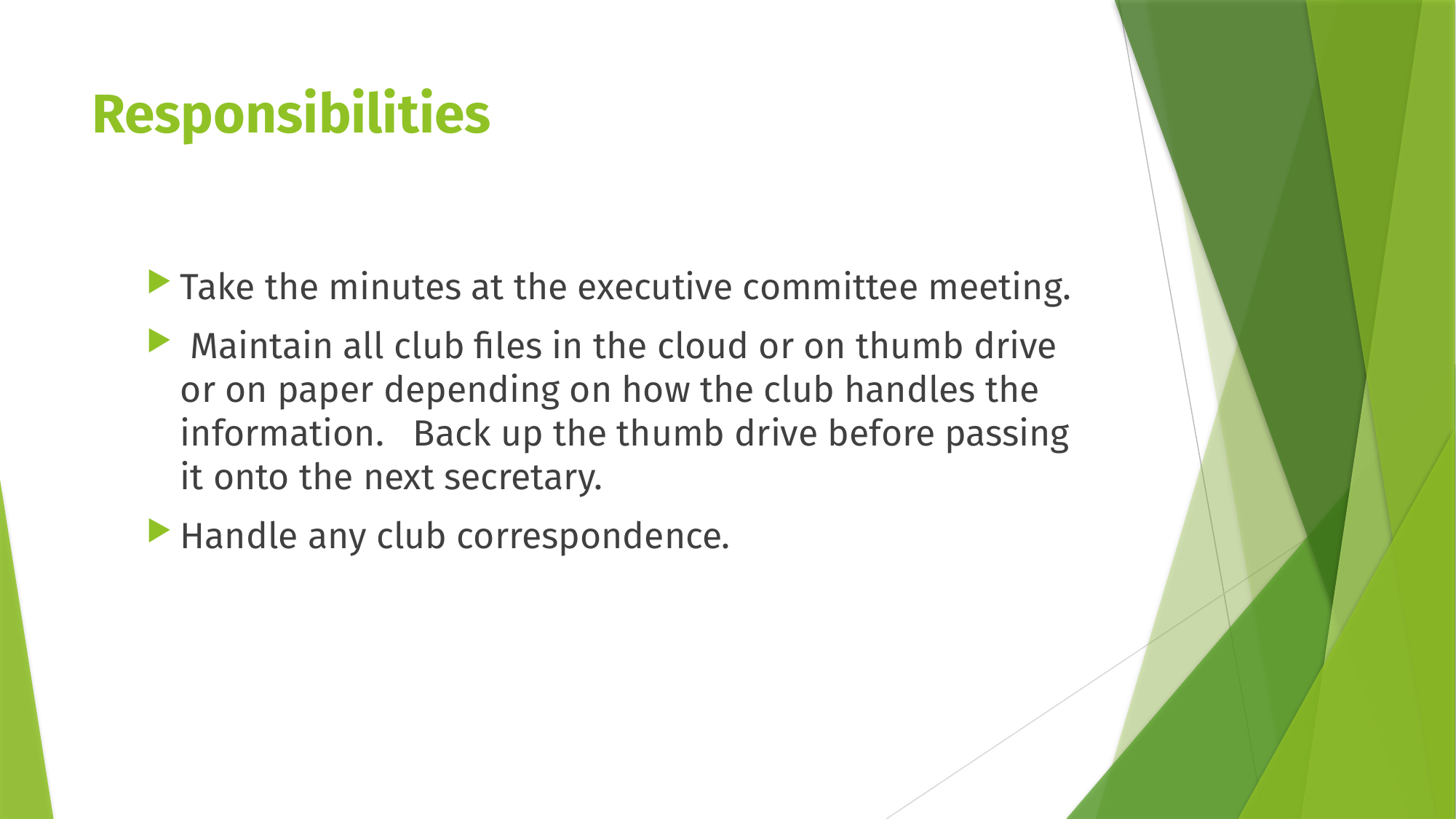

# Responsibilities
Take the minutes at the executive committee meeting.
 Maintain all club files in the cloud or on thumb drive or on paper depending on how the club handles the information.   Back up the thumb drive before passing it onto the next secretary.
Handle any club correspondence.